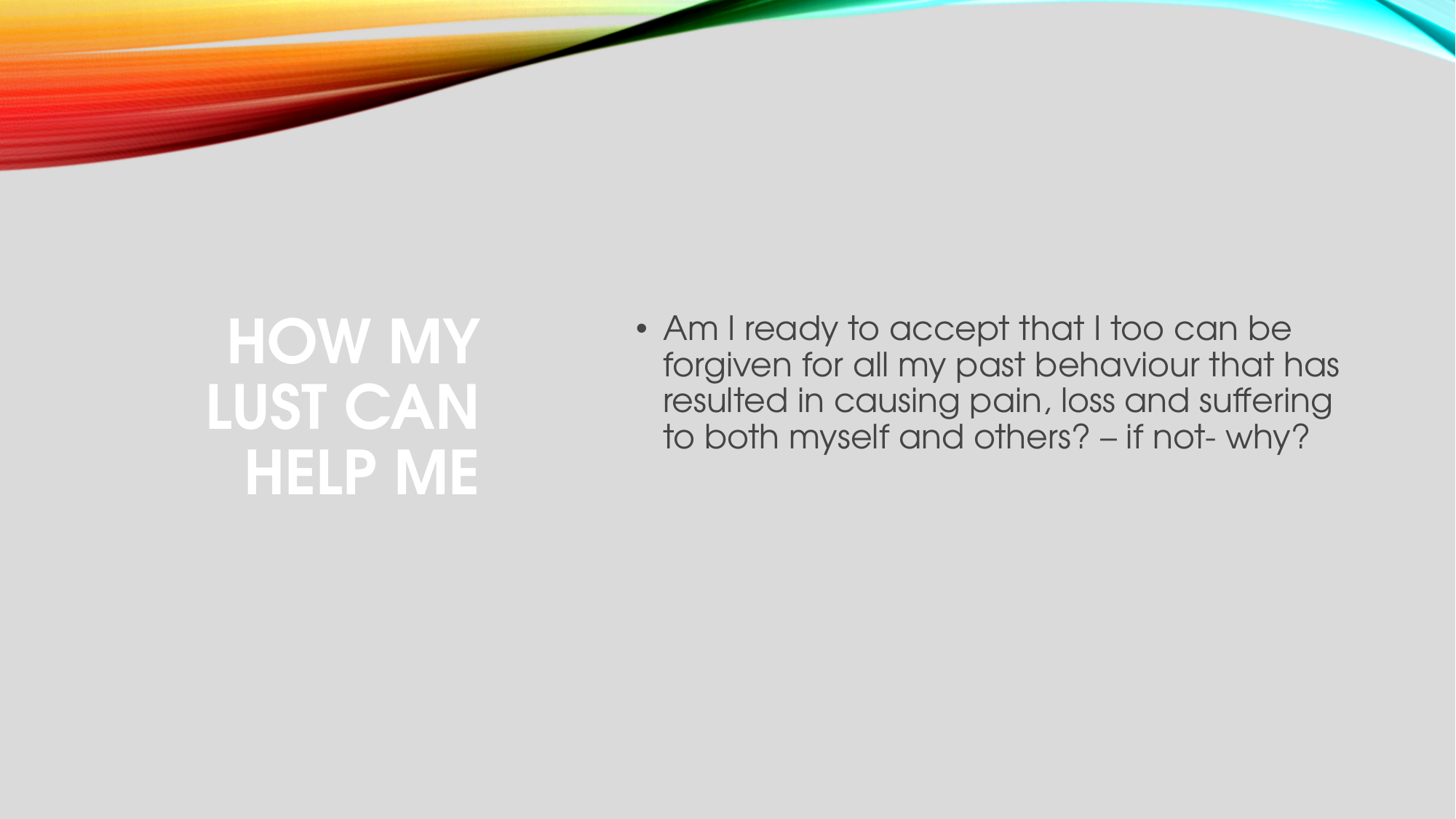

# How my Lust can help me
Am I ready to accept that I too can be forgiven for all my past behaviour that has resulted in causing pain, loss and suffering to both myself and others? – if not- why?